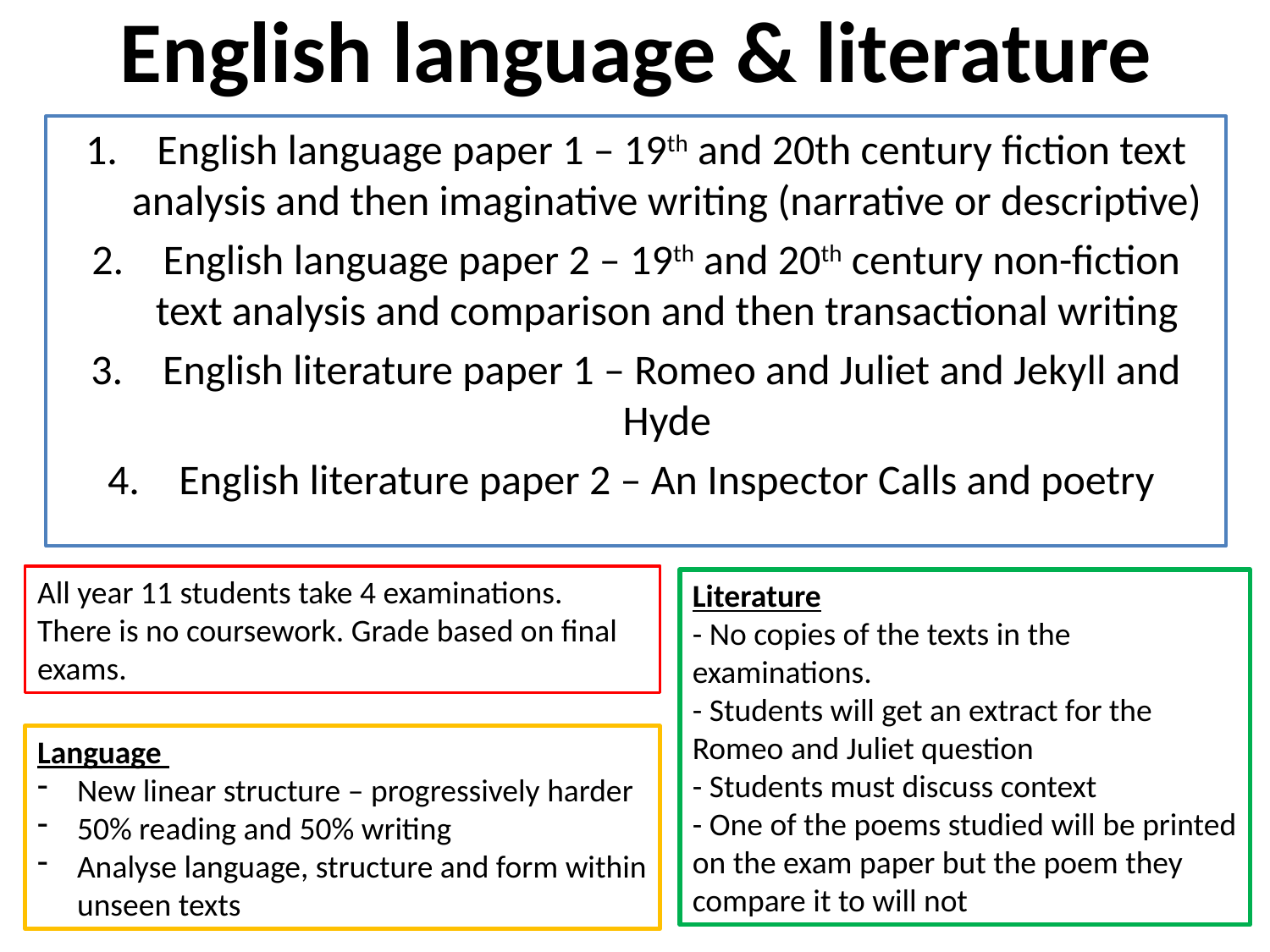

English language & literature
English language paper 1 – 19th and 20th century fiction text analysis and then imaginative writing (narrative or descriptive)
English language paper 2 – 19th and 20th century non-fiction text analysis and comparison and then transactional writing
English literature paper 1 – Romeo and Juliet and Jekyll and Hyde
English literature paper 2 – An Inspector Calls and poetry
All year 11 students take 4 examinations.
There is no coursework. Grade based on final exams.
Literature
- No copies of the texts in the examinations.
- Students will get an extract for the Romeo and Juliet question
- Students must discuss context
- One of the poems studied will be printed on the exam paper but the poem they compare it to will not
Language
New linear structure – progressively harder
50% reading and 50% writing
Analyse language, structure and form within unseen texts